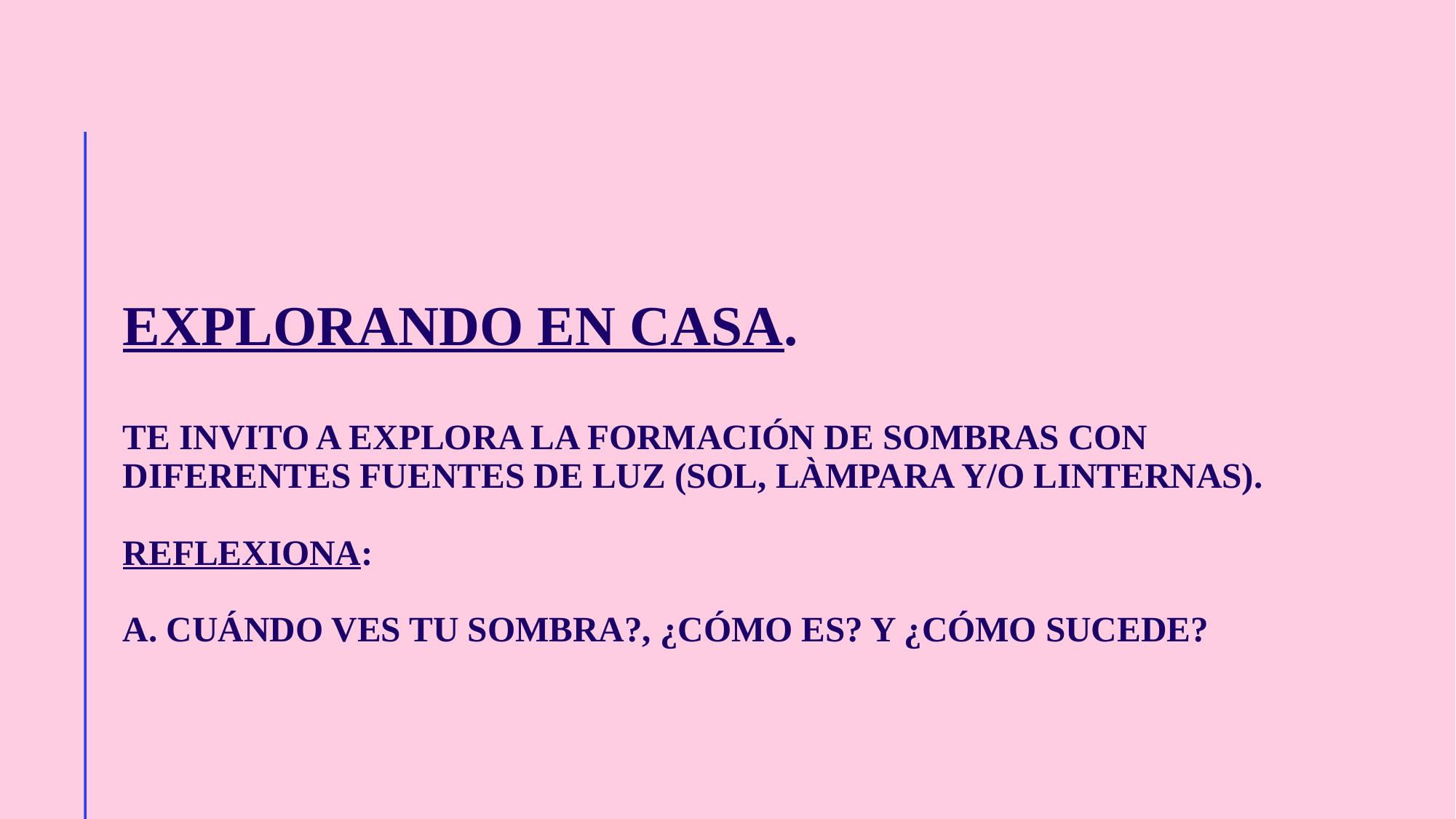

# Explorando en casa. Te invito a Explora la formación de sombras con diferentes fuentes de luz (SOL, LÀMPARA Y/O linternas). Reflexiona: A. Cuándo ves tu sombra?, ¿Cómo es? Y ¿cómo sucede?